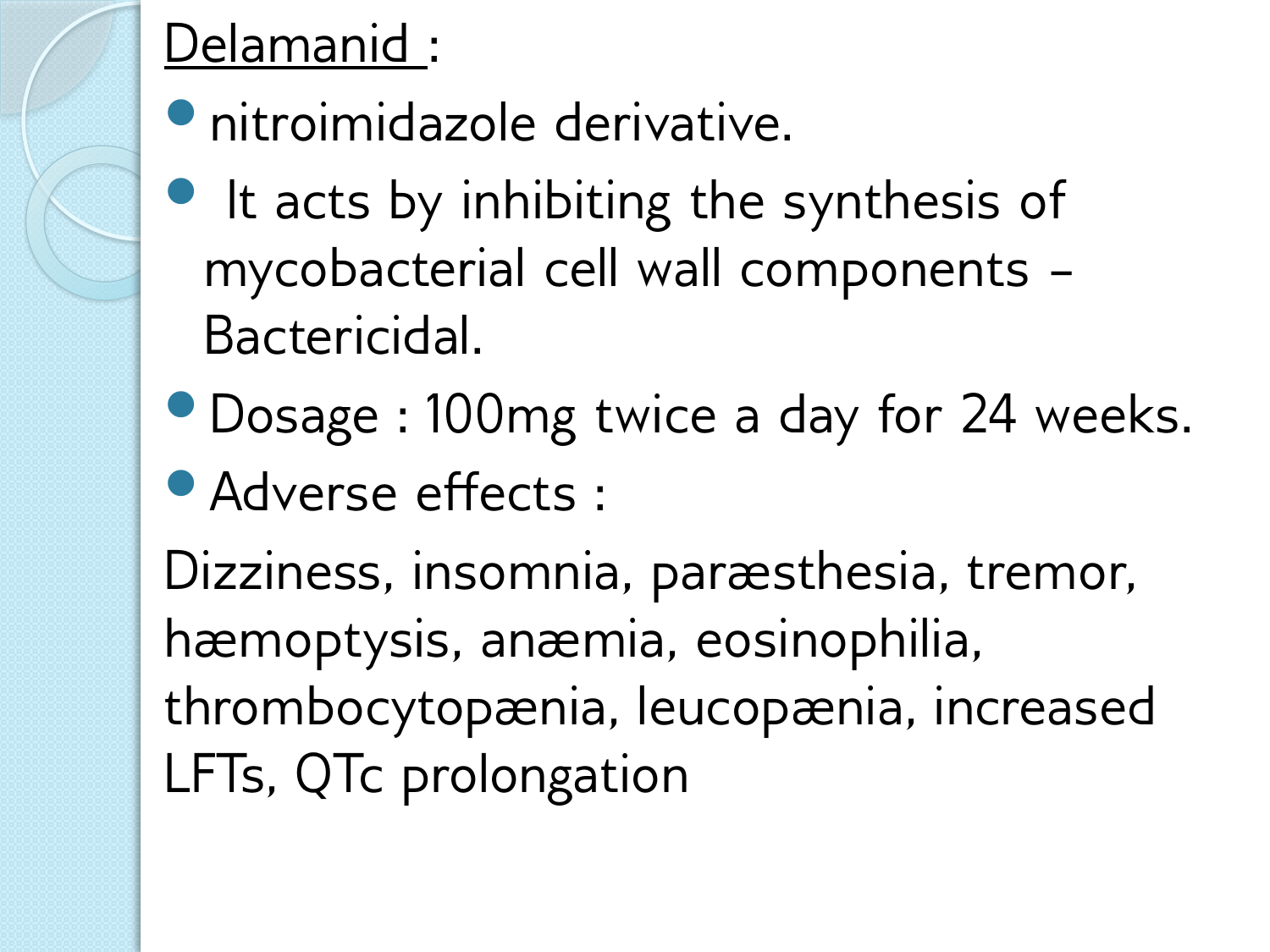

Delamanid :
nitroimidazole derivative.
 It acts by inhibiting the synthesis of mycobacterial cell wall components – Bactericidal.
Dosage : 100mg twice a day for 24 weeks.
Adverse effects :
Dizziness, insomnia, paraesthesia, tremor, haemoptysis, anaemia, eosinophilia, thrombocytopaenia, leucopaenia, increased LFTs, QTc prolongation